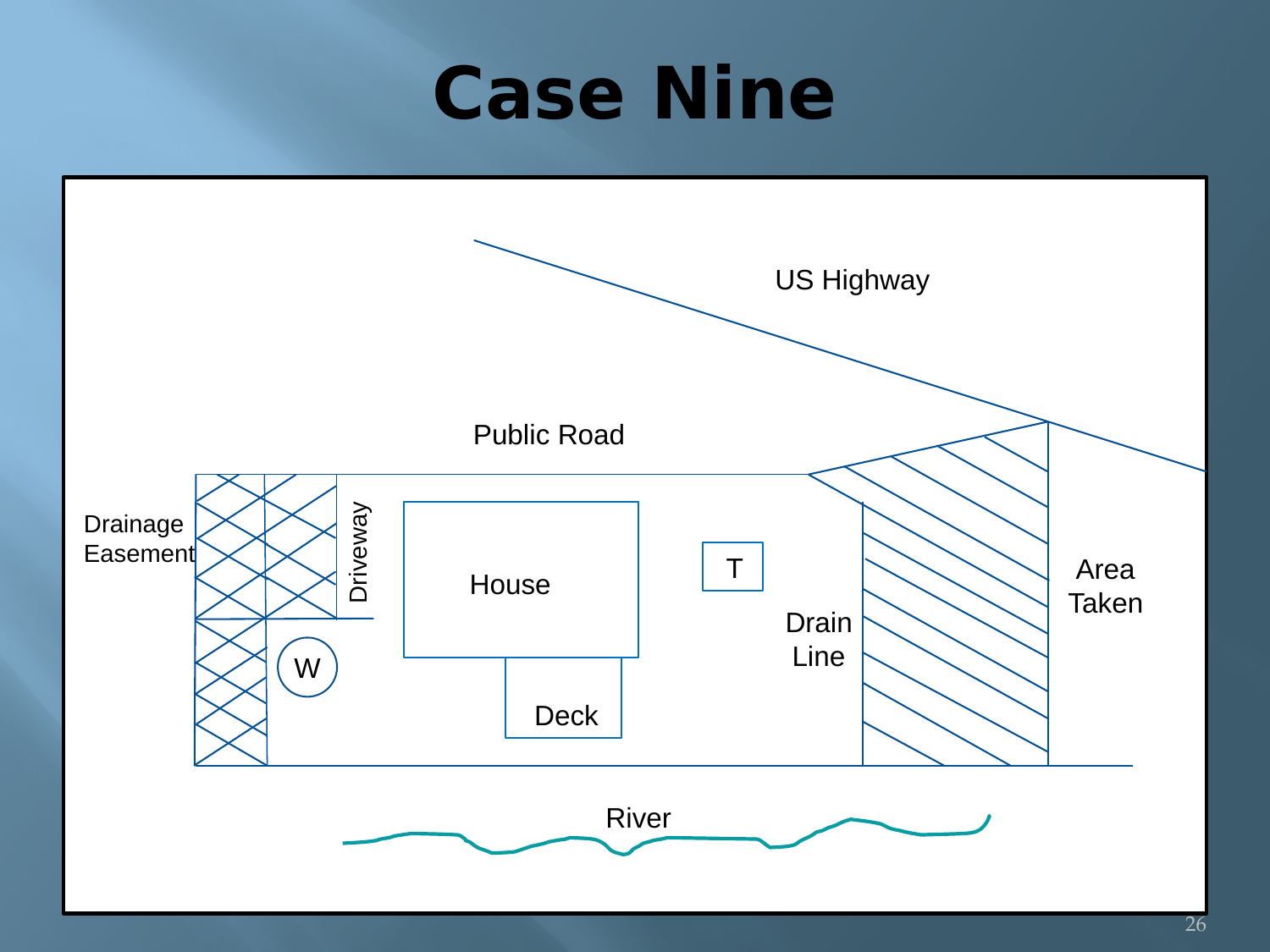

# Case Nine

US Highway
Public Road
Drainage Easement

House

Deck
Driveway

T
Area Taken
Drain Line

W
River

26